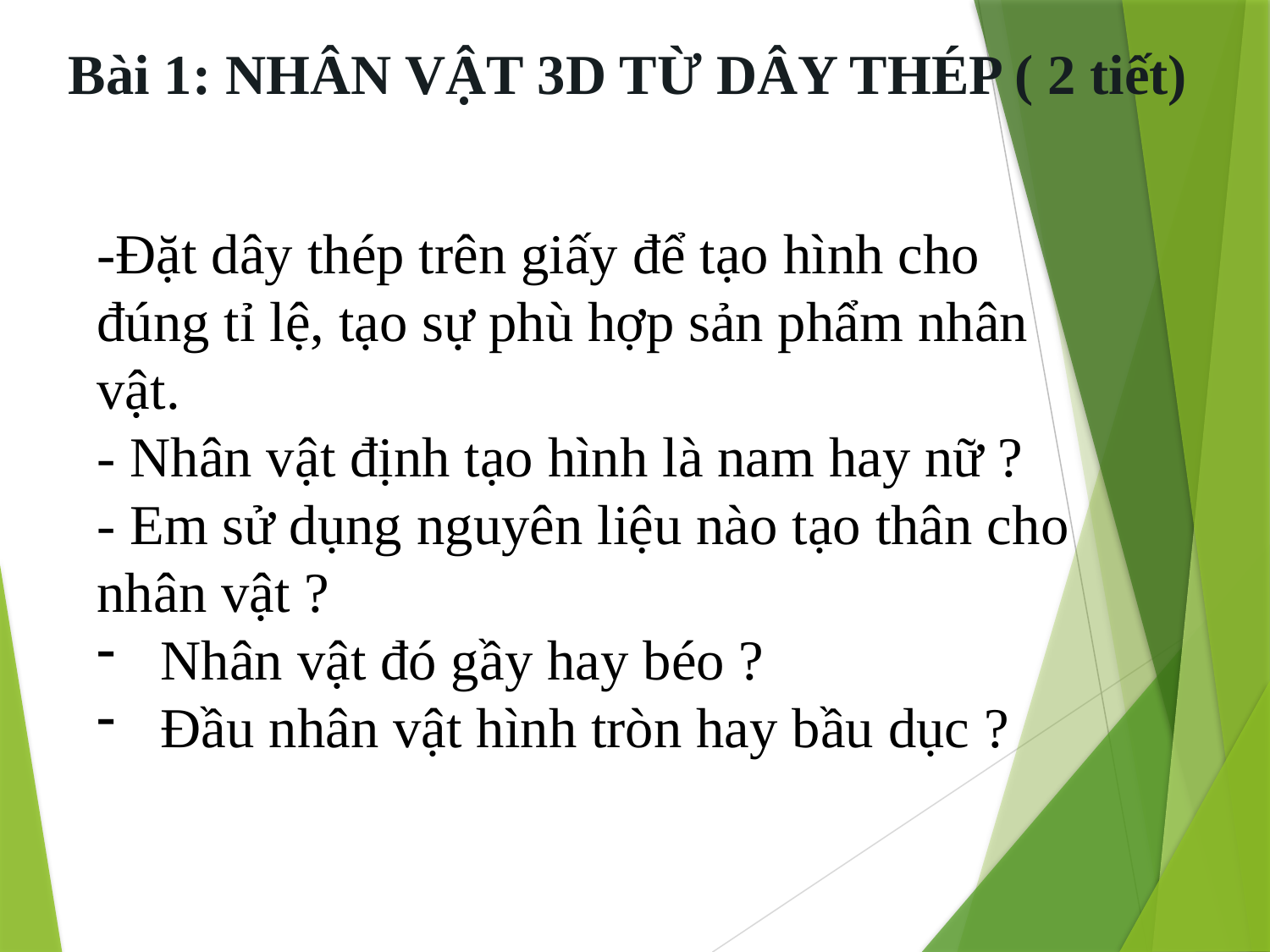

Bài 1: NHÂN VẬT 3D TỪ DÂY THÉP ( 2 tiết)
-Đặt dây thép trên giấy để tạo hình cho đúng tỉ lệ, tạo sự phù hợp sản phẩm nhân vật.
- Nhân vật định tạo hình là nam hay nữ ?
- Em sử dụng nguyên liệu nào tạo thân cho nhân vật ?
Nhân vật đó gầy hay béo ?
Đầu nhân vật hình tròn hay bầu dục ?